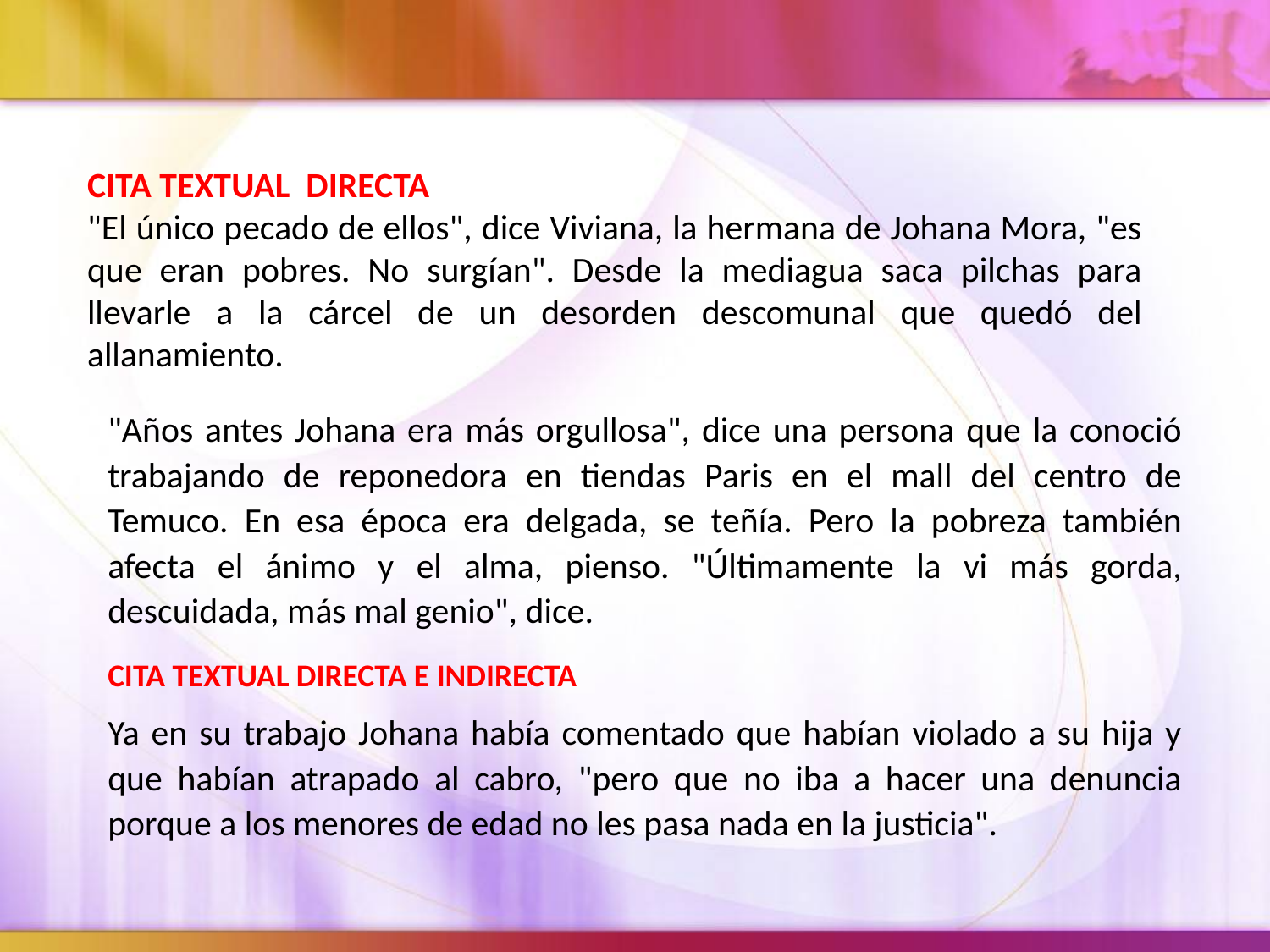

CITA TEXTUAL  DIRECTA
"El único pecado de ellos", dice Viviana, la hermana de Johana Mora, "es que eran pobres. No surgían". Desde la mediagua saca pilchas para llevarle a la cárcel de un desorden descomunal que quedó del allanamiento.
"Años antes Johana era más orgullosa", dice una persona que la conoció trabajando de reponedora en tiendas Paris en el mall del centro de Temuco. En esa época era delgada, se teñía. Pero la pobreza también afecta el ánimo y el alma, pienso. "Últimamente la vi más gorda, descuidada, más mal genio", dice.
CITA TEXTUAL DIRECTA E INDIRECTA
Ya en su trabajo Johana había comentado que habían violado a su hija y que habían atrapado al cabro, "pero que no iba a hacer una denuncia porque a los menores de edad no les pasa nada en la justicia".